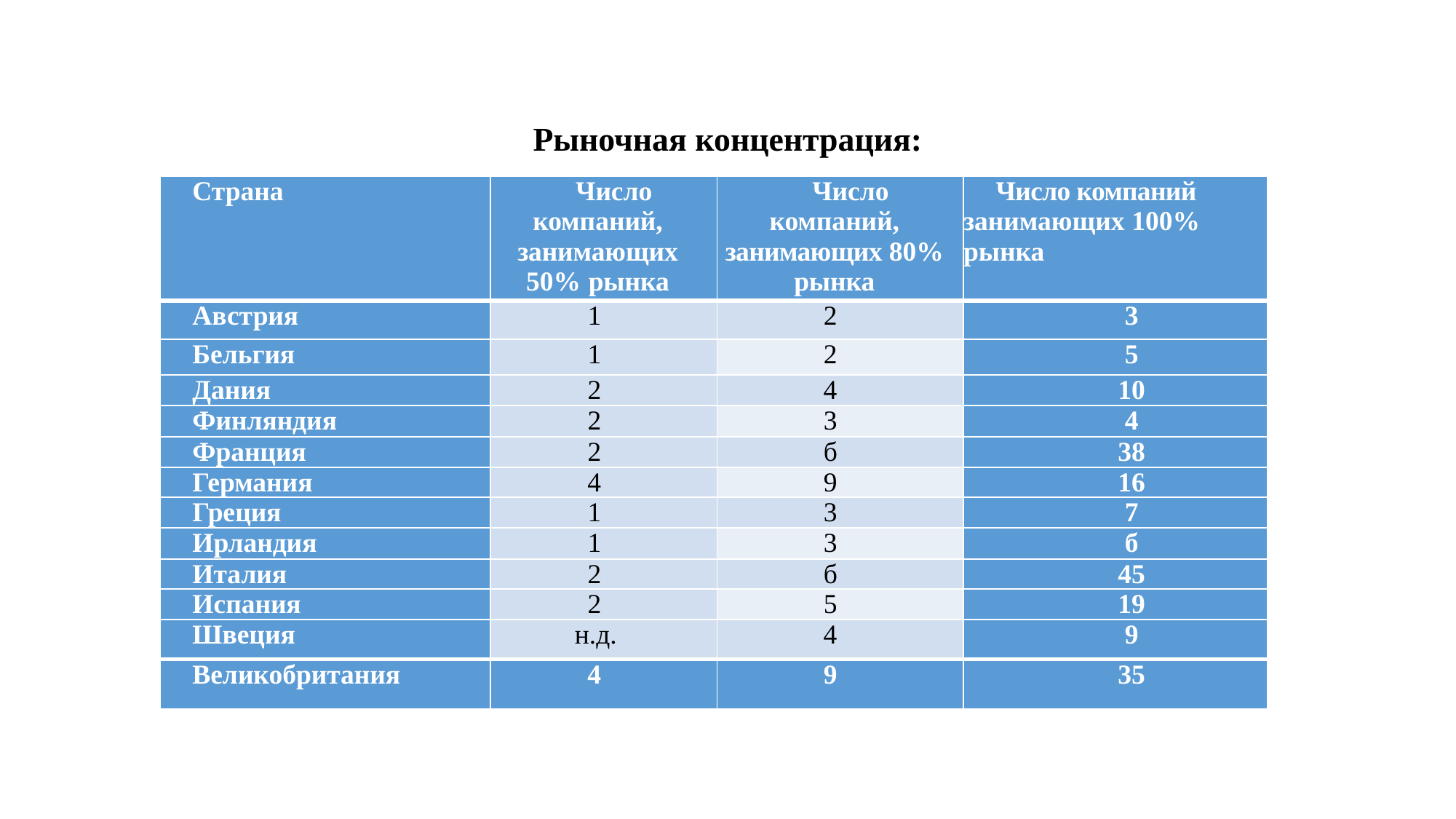

Рыночная концентрация:

| Страна | Число компаний, занимающих 50% рынка | Число компаний, занимающих 80% рынка | Число компаний занимающих 100% рынка |
| --- | --- | --- | --- |
| Австрия | 1 | 2 | 3 |
| Бельгия | 1 | 2 | 5 |
| Дания | 2 | 4 | 10 |
| Финляндия | 2 | 3 | 4 |
| Франция | 2 | б | 38 |
| Германия | 4 | 9 | 16 |
| Греция | 1 | 3 | 7 |
| Ирландия | 1 | 3 | б |
| Италия | 2 | б | 45 |
| Испания | 2 | 5 | 19 |
| Швеция | н.д. | 4 | 9 |
| Великобритания | 4 | 9 | 35 |